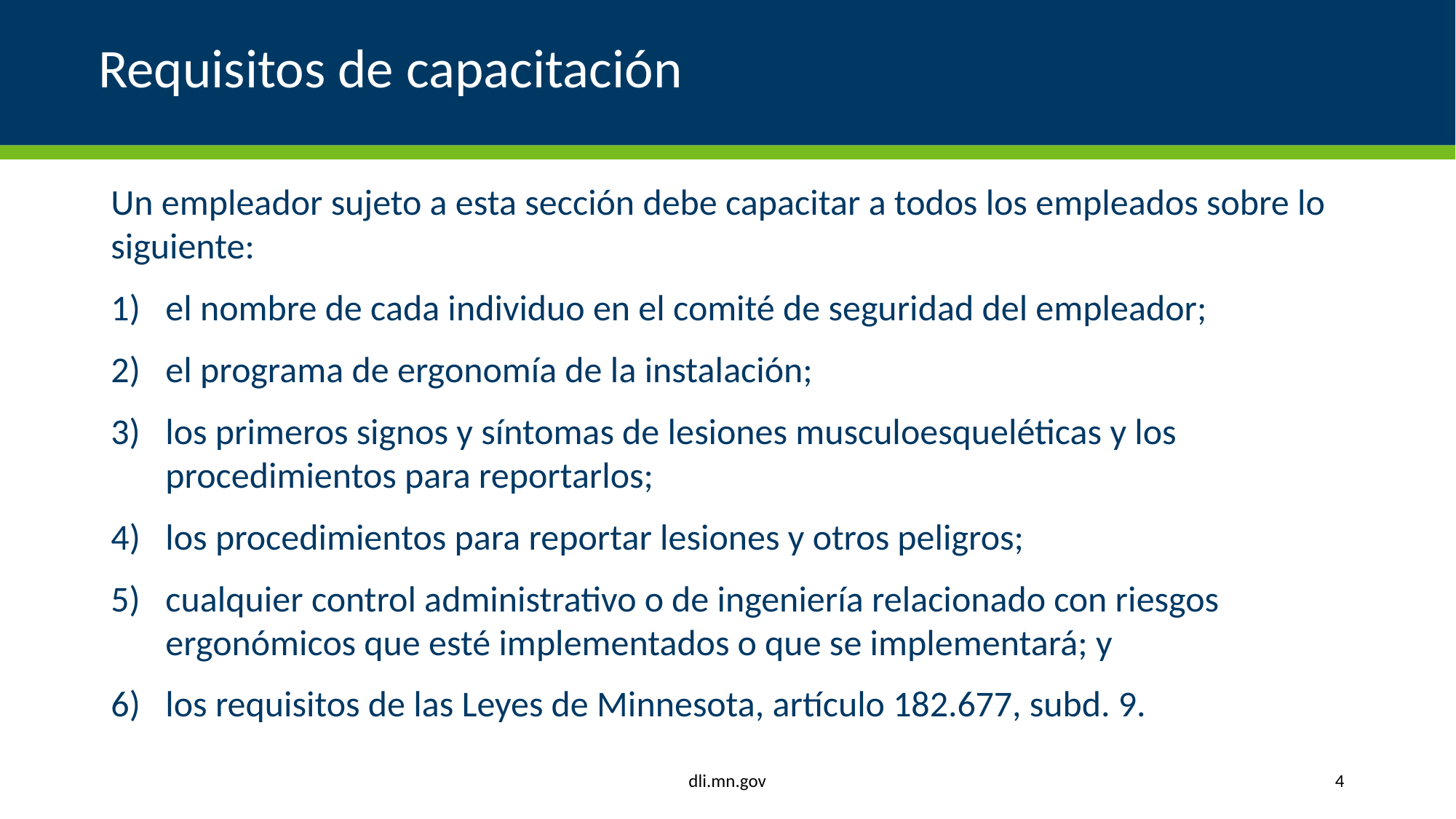

# Requisitos de capacitación
Un empleador sujeto a esta sección debe capacitar a todos los empleados sobre lo siguiente:
el nombre de cada individuo en el comité de seguridad del empleador;
el programa de ergonomía de la instalación;
los primeros signos y síntomas de lesiones musculoesqueléticas y los procedimientos para reportarlos;
los procedimientos para reportar lesiones y otros peligros;
cualquier control administrativo o de ingeniería relacionado con riesgos ergonómicos que esté implementados o que se implementará; y
los requisitos de las Leyes de Minnesota, artículo 182.677, subd. 9.
dli.mn.gov
4